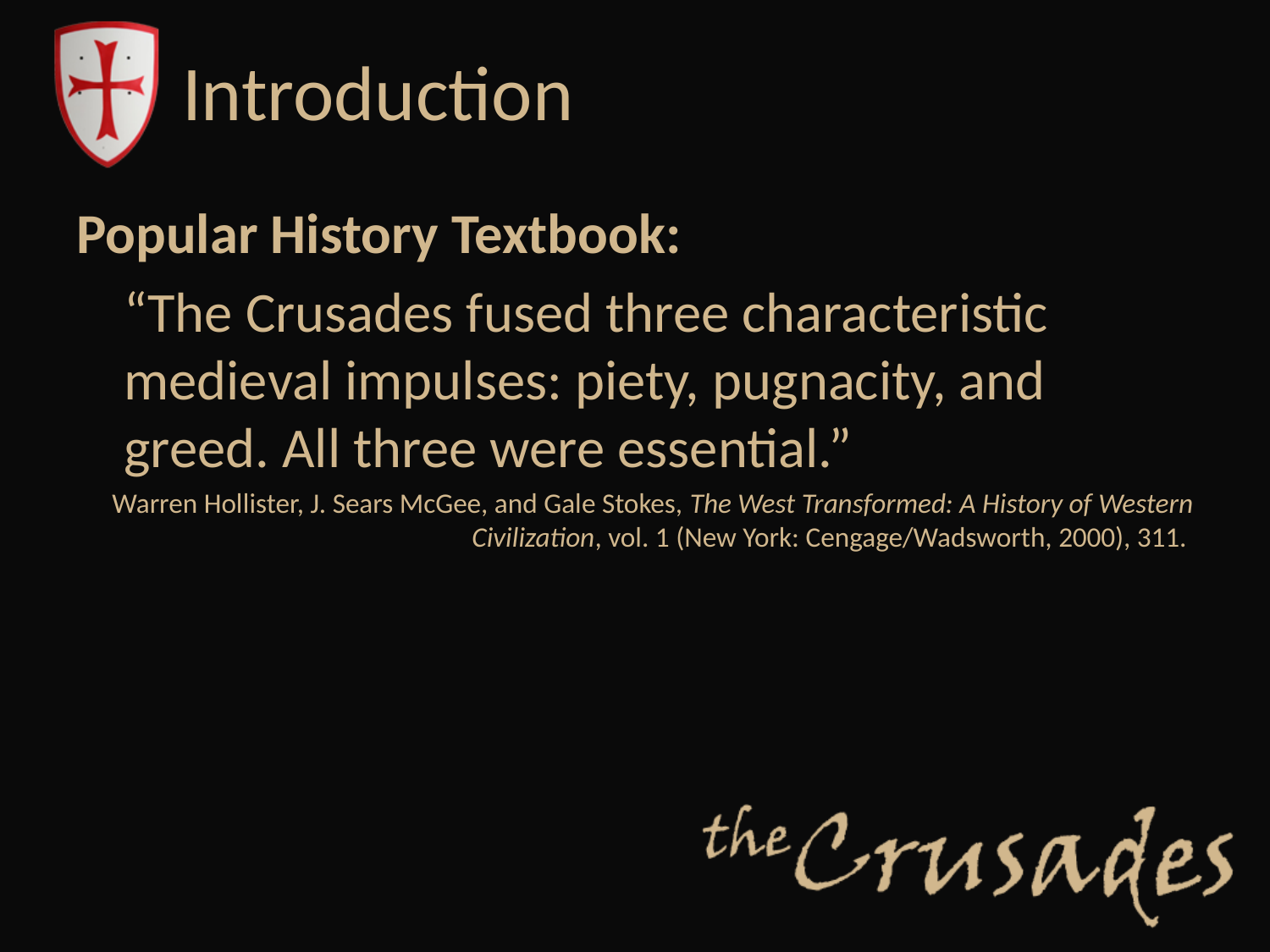

# Introduction
Popular History Textbook:
	“The Crusades fused three characteristic medieval impulses: piety, pugnacity, and greed. All three were essential.”
Warren Hollister, J. Sears McGee, and Gale Stokes, The West Transformed: A History of Western Civilization, vol. 1 (New York: Cengage/Wadsworth, 2000), 311.